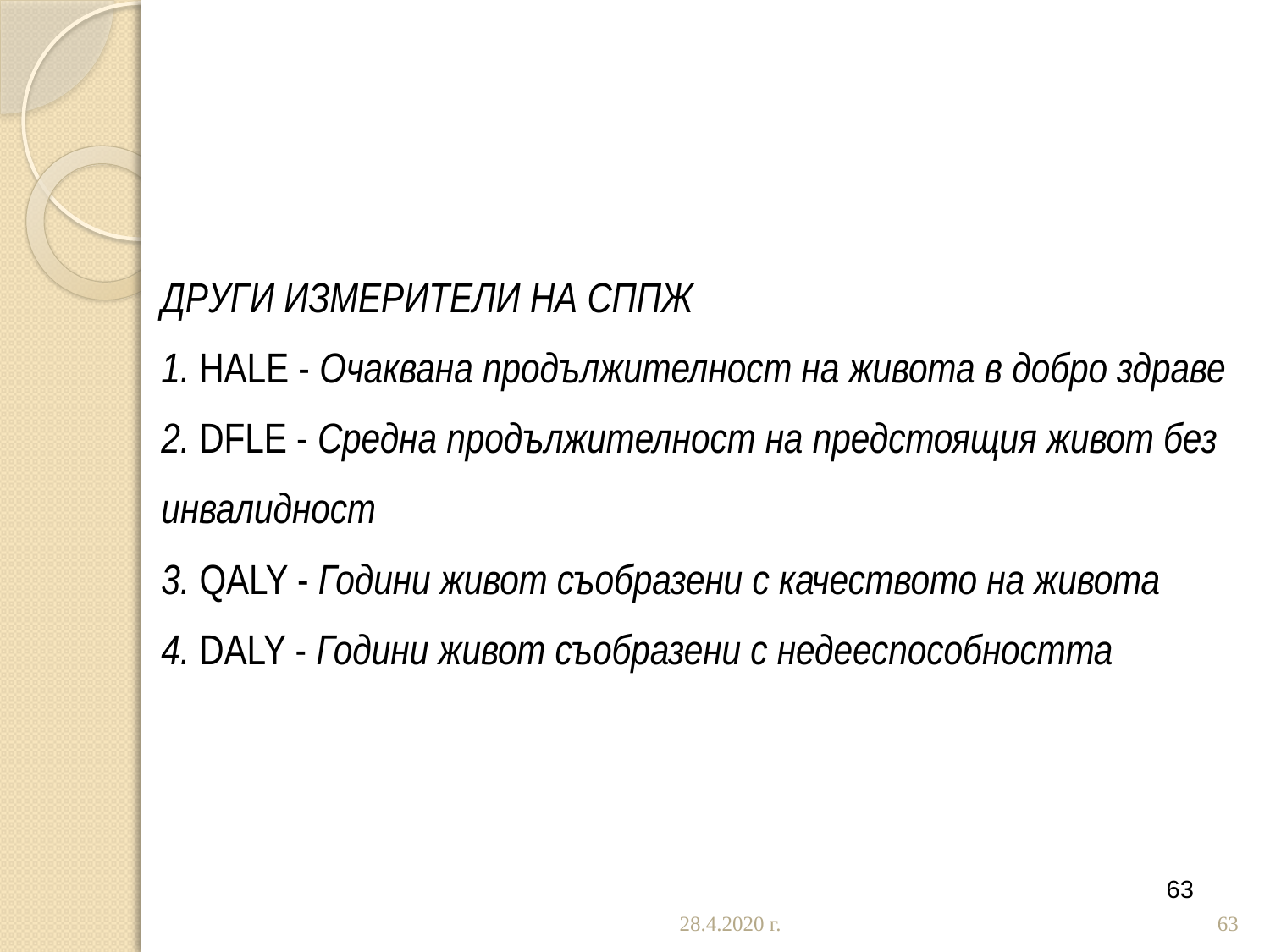

# ДРУГИ ИЗМЕРИТЕЛИ НА СППЖ 1. HALE - Очаквана продължителност на живота в добро здраве 2. DFLE - Средна продължителност на предстоящия живот без инвалидност 3. QALY - Години живот съобразени с качеството на живота 4. DALY - Години живот съобразени с недееспособността
63
28.4.2020 г.
63